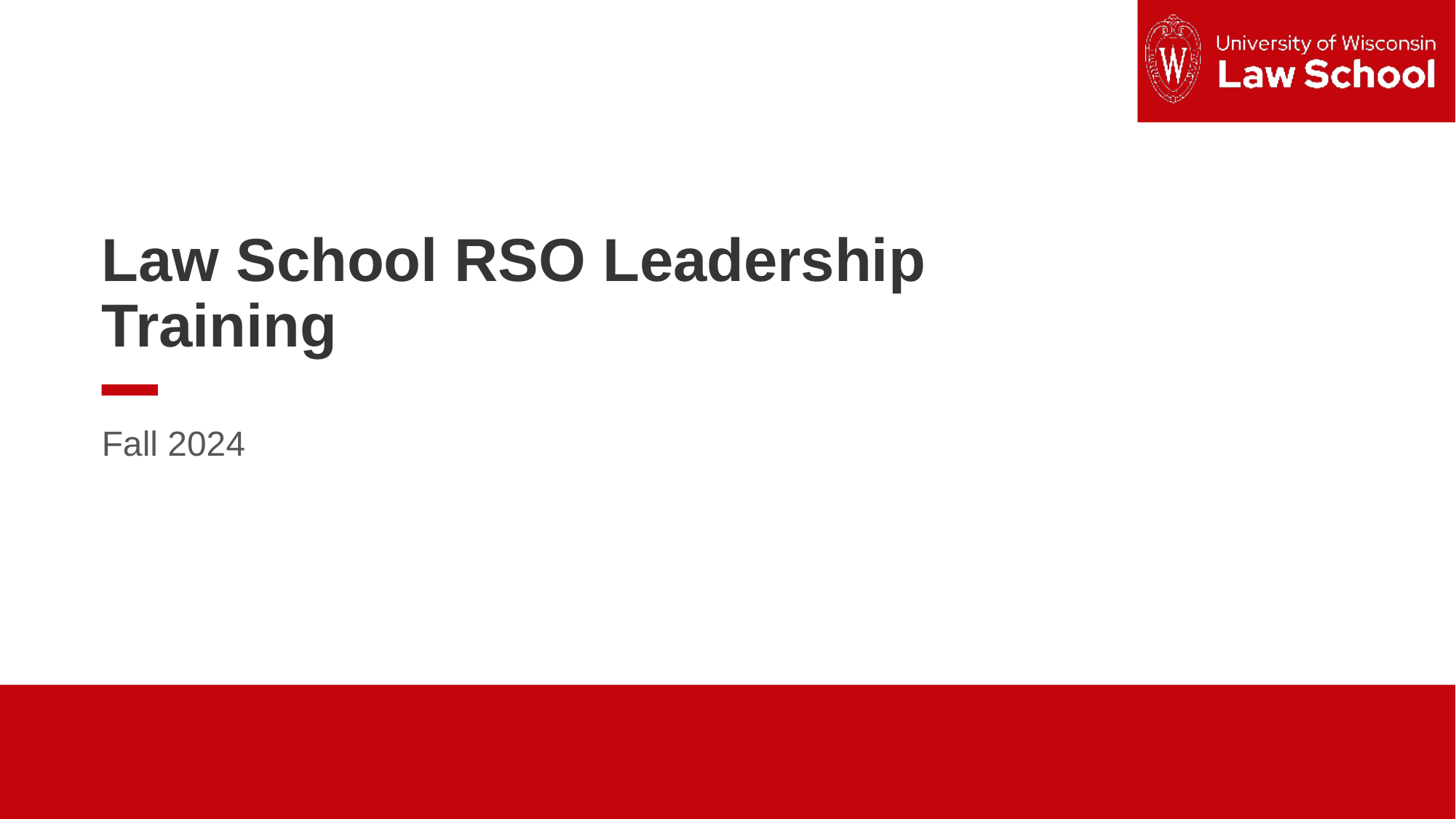

White title slide
Law School RSO Leadership Training
Fall 2024